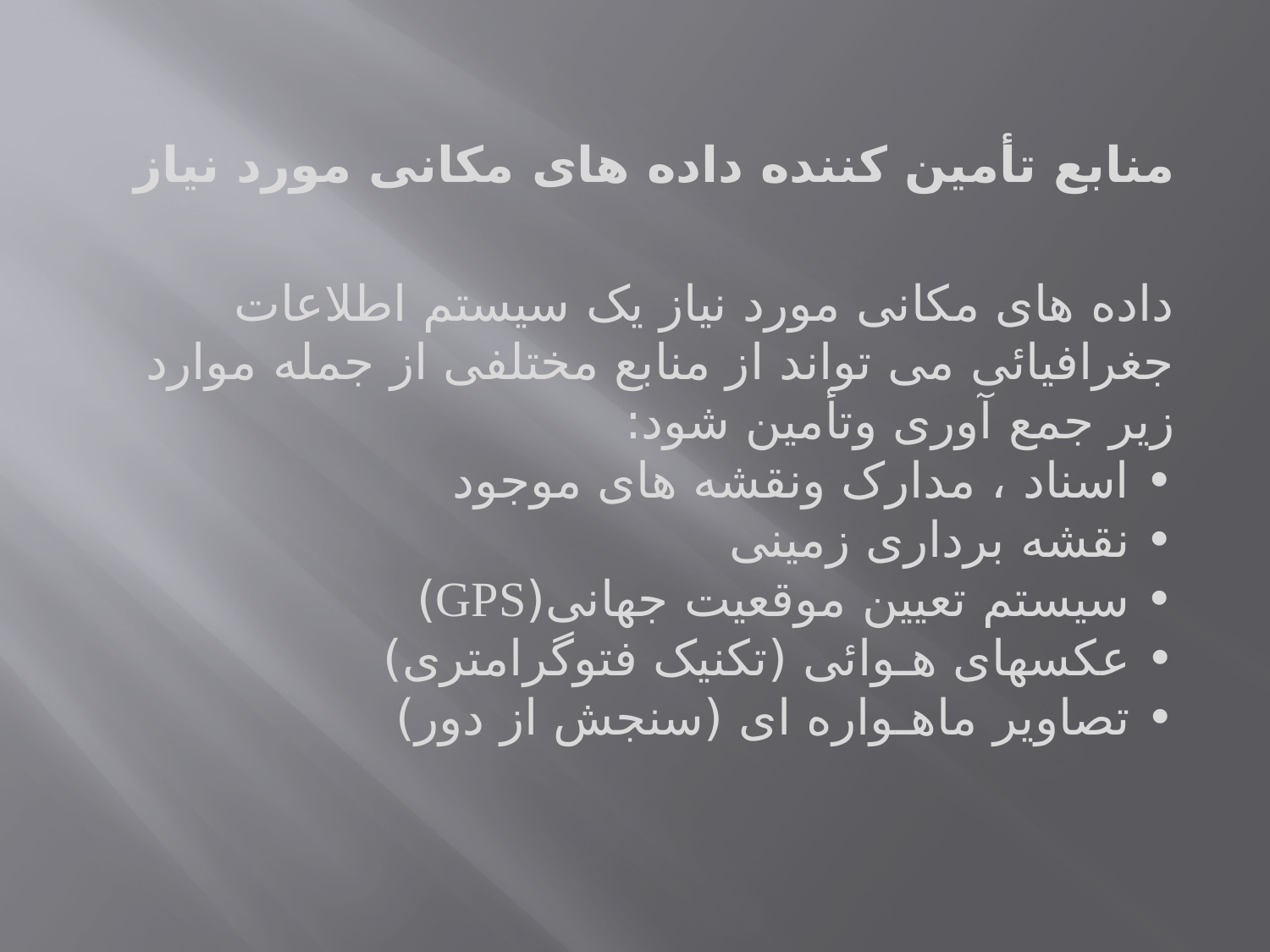

منابع تأمین کننده داده های مکانی مورد نیاز

داده های مکانی مورد نیاز یک سیستم اطلاعات جغرافیائی می تواند از منابع مختلفی از جمله موارد زیر جمع آوری وتأمین شود:
• اسناد ، مدارک ونقشه های موجود
• نقشه برداری زمینی
• سیستم تعیین موقعیت جهانی(GPS)
• عکسهای هـوائی (تکنیک فتوگرامتری)
• تصاویر ماهـواره ای (سنجش از دور)